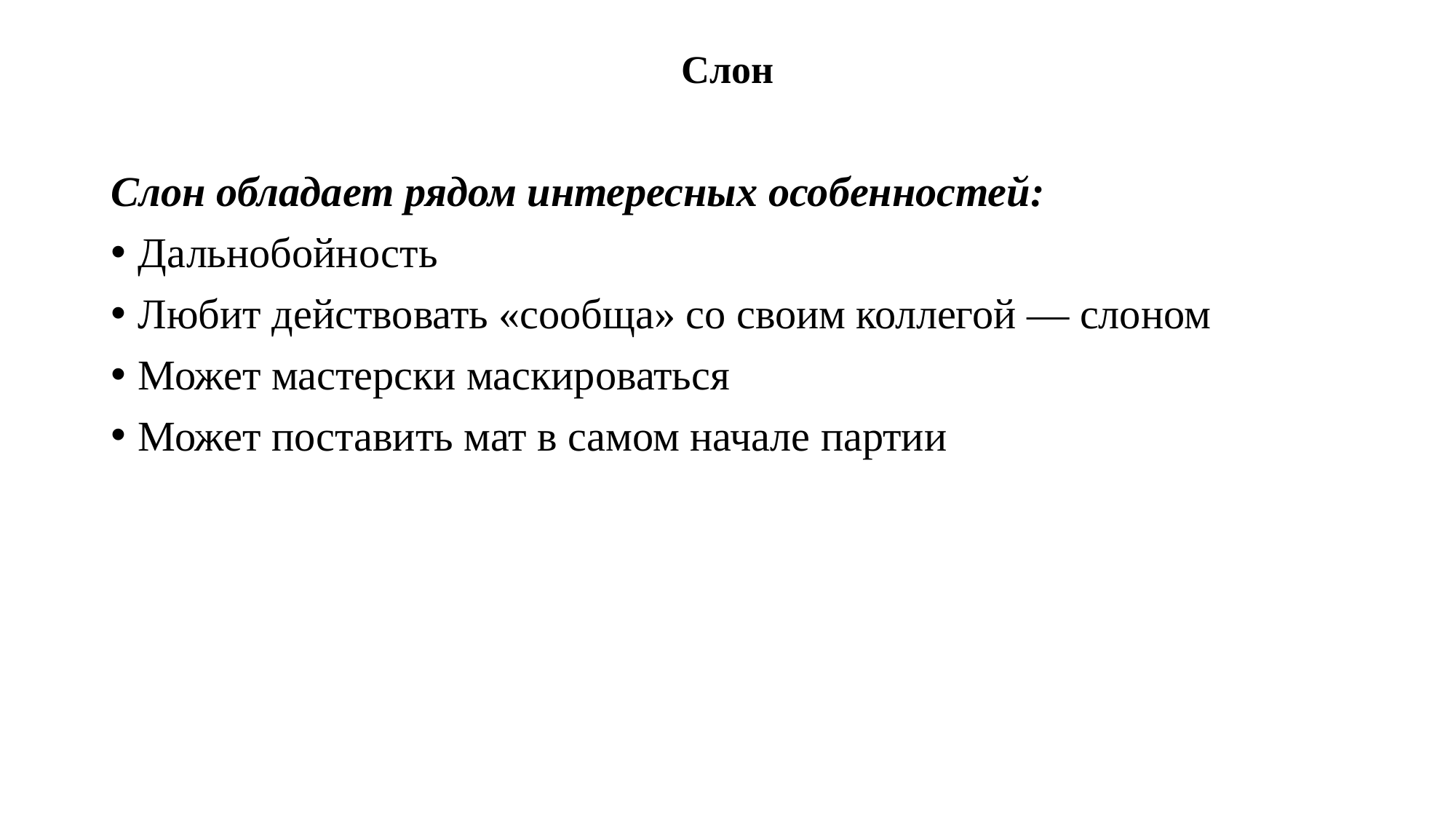

# Слон

Слон обладает рядом интересных особенностей:
Дальнобойность
Любит действовать «сообща» со своим коллегой — слоном
Может мастерски маскироваться
Может поставить мат в самом начале партии